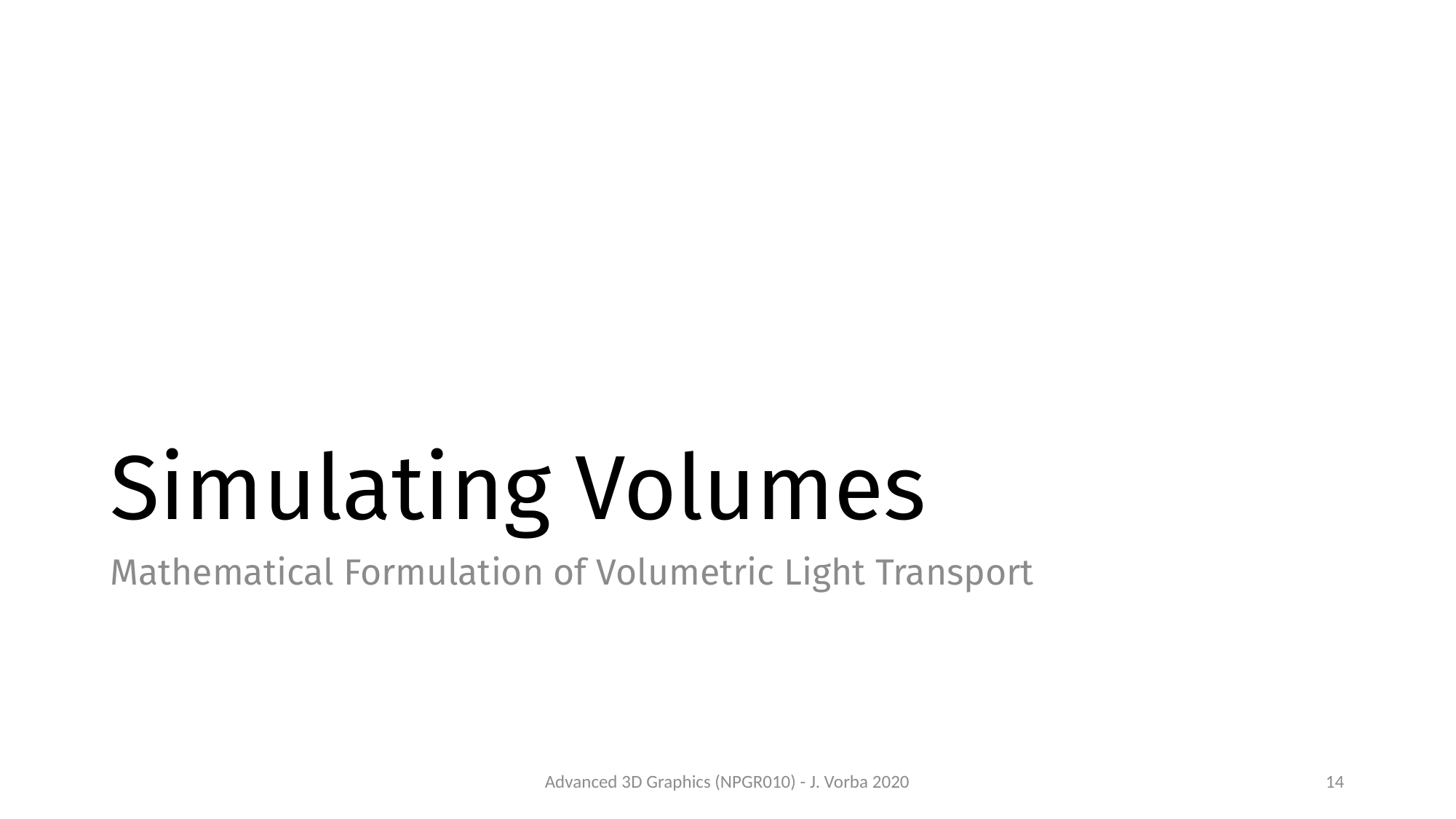

# Simulating Volumes
Mathematical Formulation of Volumetric Light Transport
Advanced 3D Graphics (NPGR010) - J. Vorba 2020
14